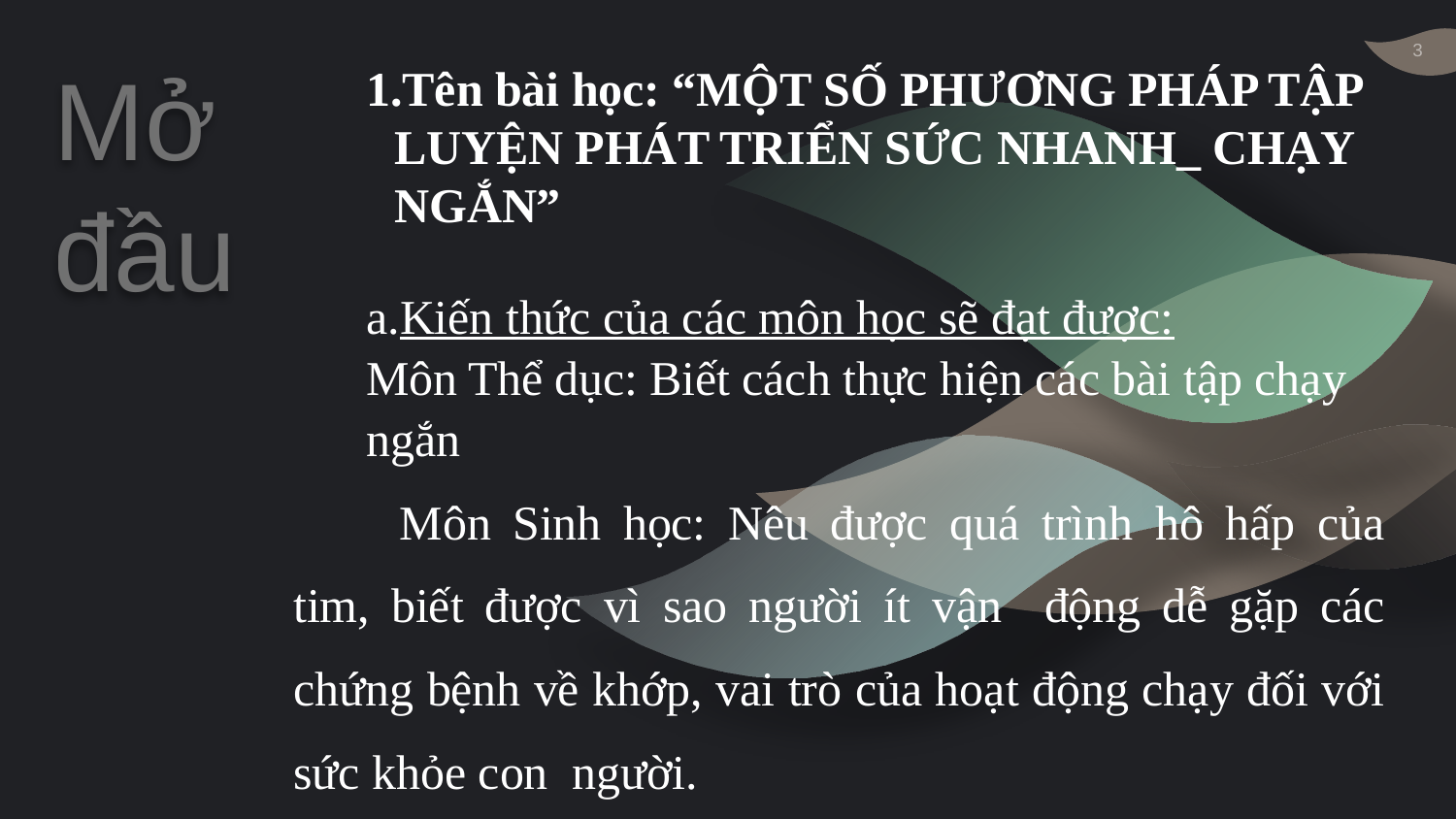

Mở đầu
Tên bài học: “MỘT SỐ PHƯƠNG PHÁP TẬP LUYỆN PHÁT TRIỂN SỨC NHANH_ CHẠY NGẮN”

Kiến thức của các môn học sẽ đạt được:

Môn Thể dục: Biết cách thực hiện các bài tập chạy

ngắn
	Môn Sinh học: Nêu được quá trình hô hấp của tim, biết được vì sao người ít vận  động dễ gặp các chứng bệnh về khớp, vai trò của hoạt động chạy đối với sức khỏe con  người.